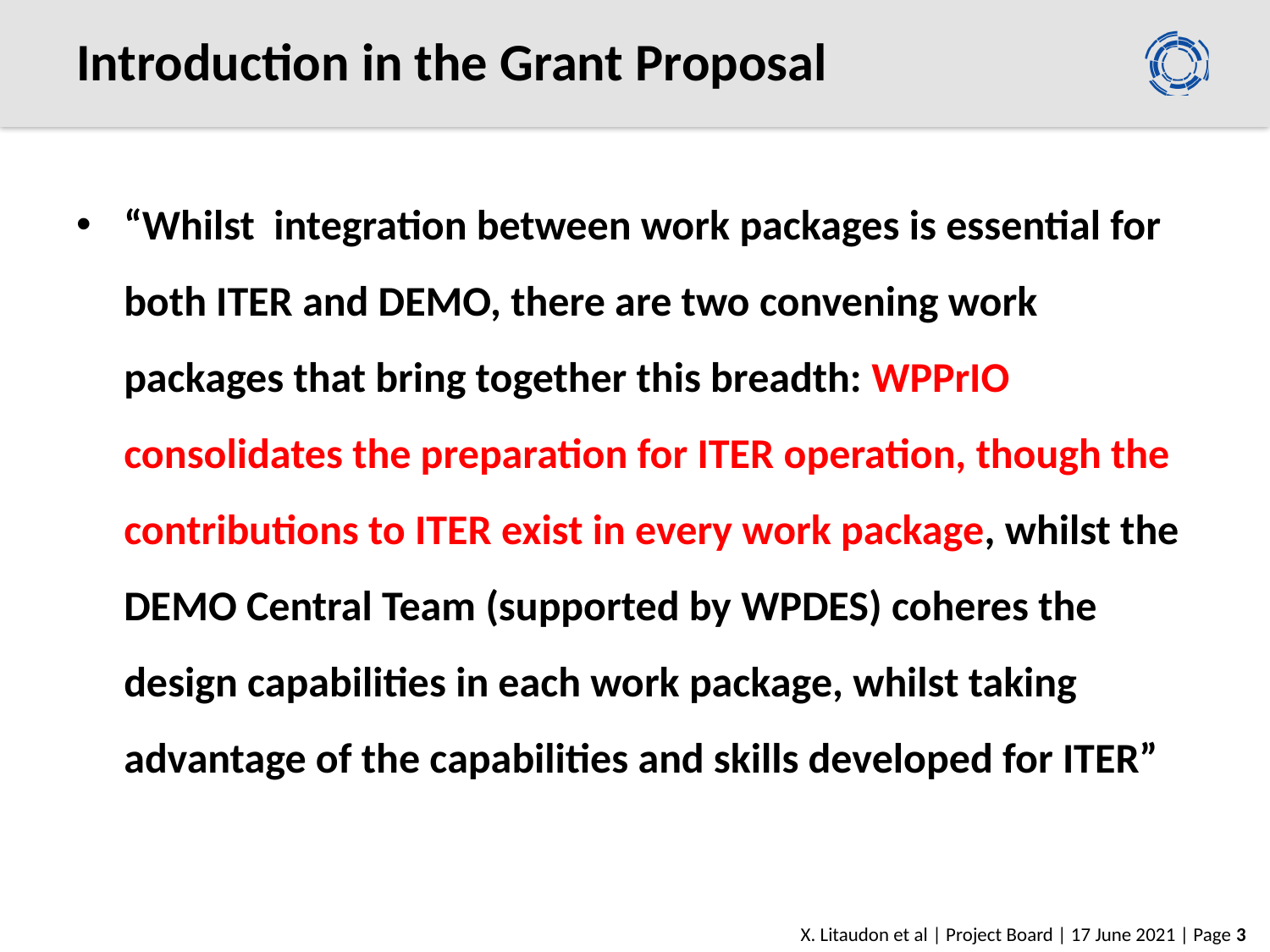

# Introduction in the Grant Proposal
“Whilst  integration between work packages is essential for both ITER and DEMO, there are two convening work packages that bring together this breadth: WPPrIO consolidates the preparation for ITER operation, though the contributions to ITER exist in every work package, whilst the DEMO Central Team (supported by WPDES) coheres the design capabilities in each work package, whilst taking advantage of the capabilities and skills developed for ITER”